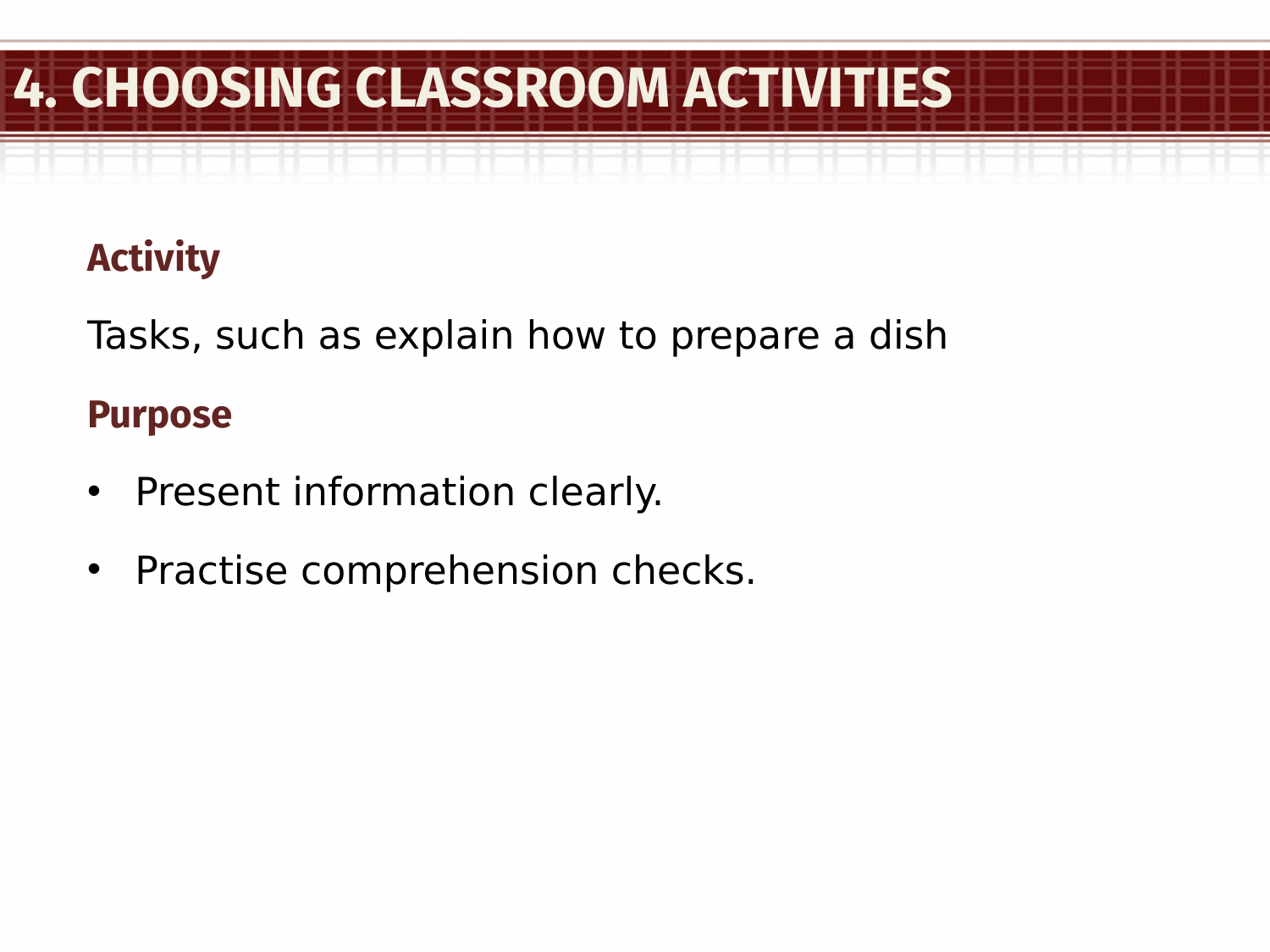

# 4. Choosing classroom activities
Activity
Tasks, such as explain how to prepare a dish
Purpose
Present information clearly.
Practise comprehension checks.